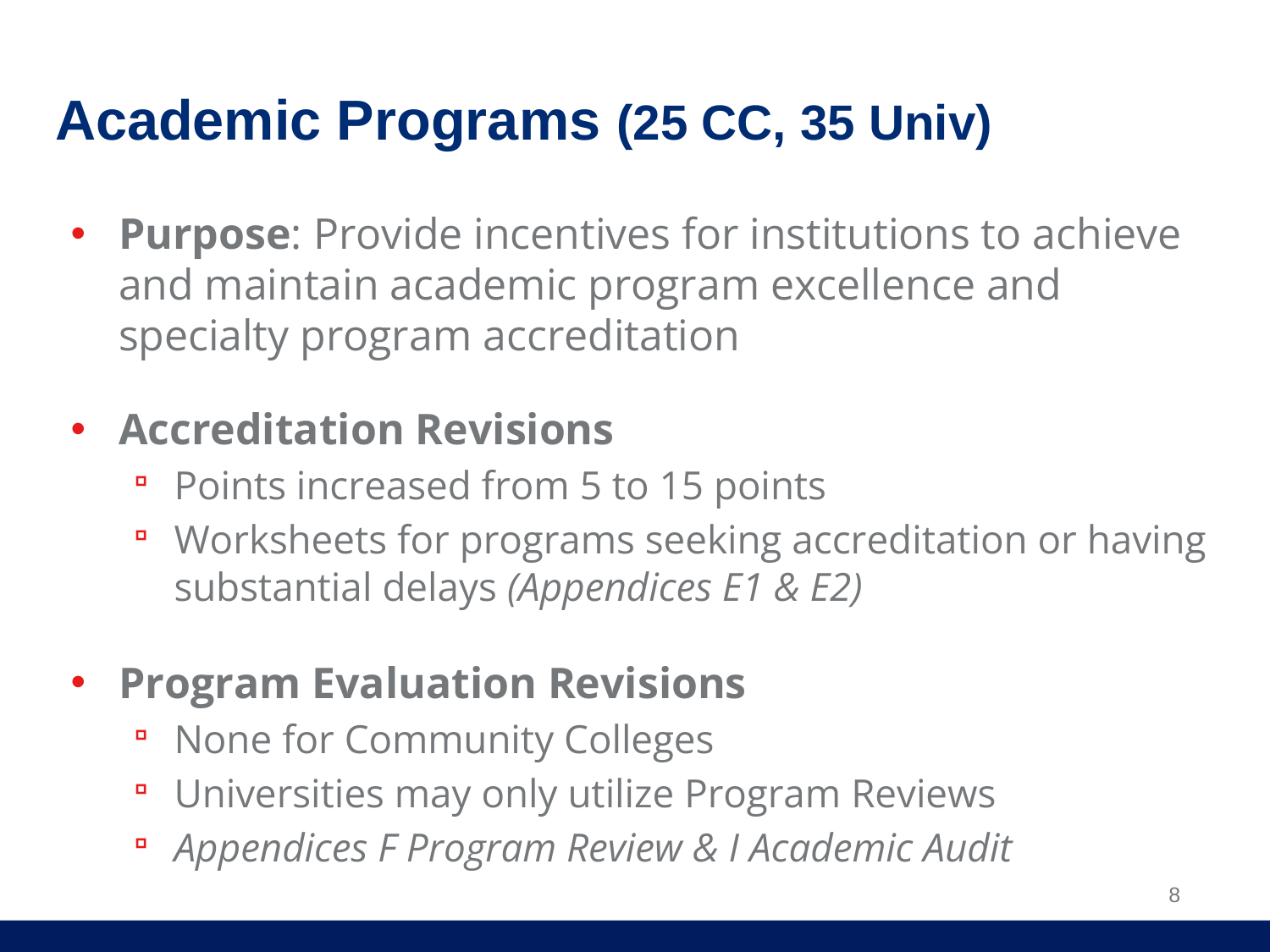

# Academic Programs (25 CC, 35 Univ)
Purpose: Provide incentives for institutions to achieve and maintain academic program excellence and specialty program accreditation

Accreditation Revisions
Points increased from 5 to 15 points
Worksheets for programs seeking accreditation or having substantial delays (Appendices E1 & E2)

Program Evaluation Revisions
None for Community Colleges
Universities may only utilize Program Reviews
Appendices F Program Review & I Academic Audit